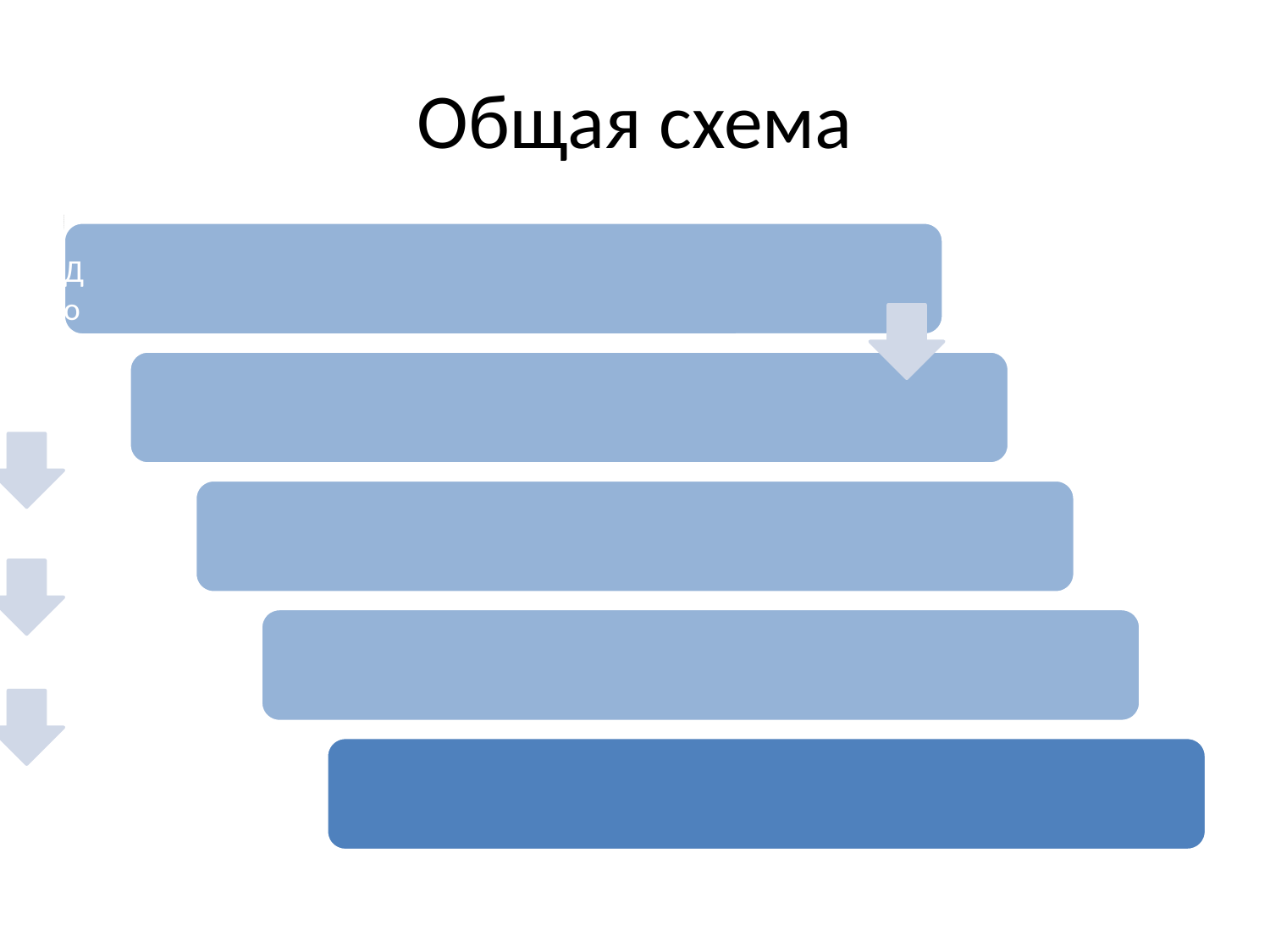

# Общая схема
Подготовка комплекта файлов
Доступ к данным